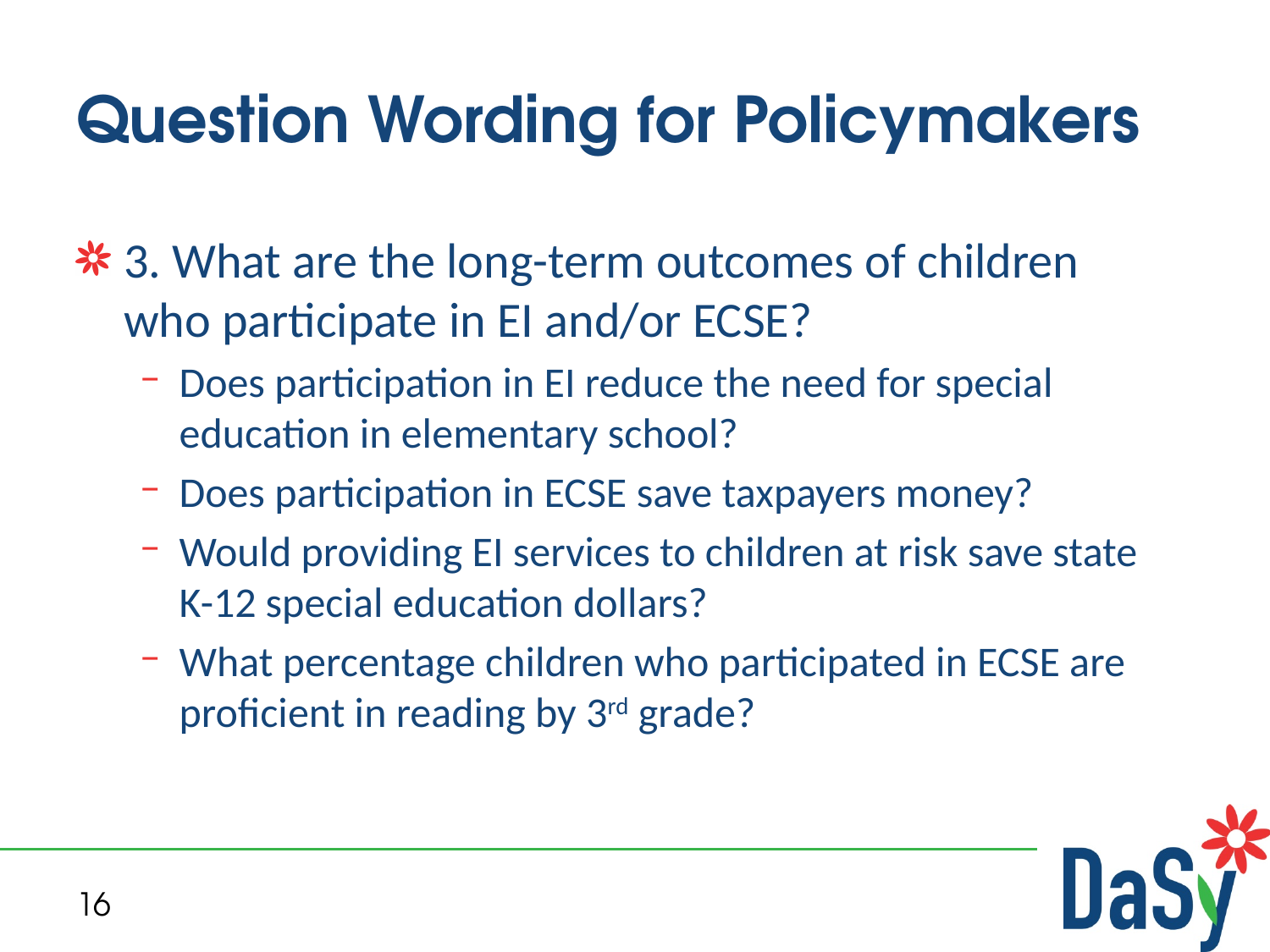

# Question Wording for Policymakers
3. What are the long-term outcomes of children who participate in EI and/or ECSE?
Does participation in EI reduce the need for special education in elementary school?
Does participation in ECSE save taxpayers money?
Would providing EI services to children at risk save state K-12 special education dollars?
What percentage children who participated in ECSE are  proficient in reading by 3rd grade?